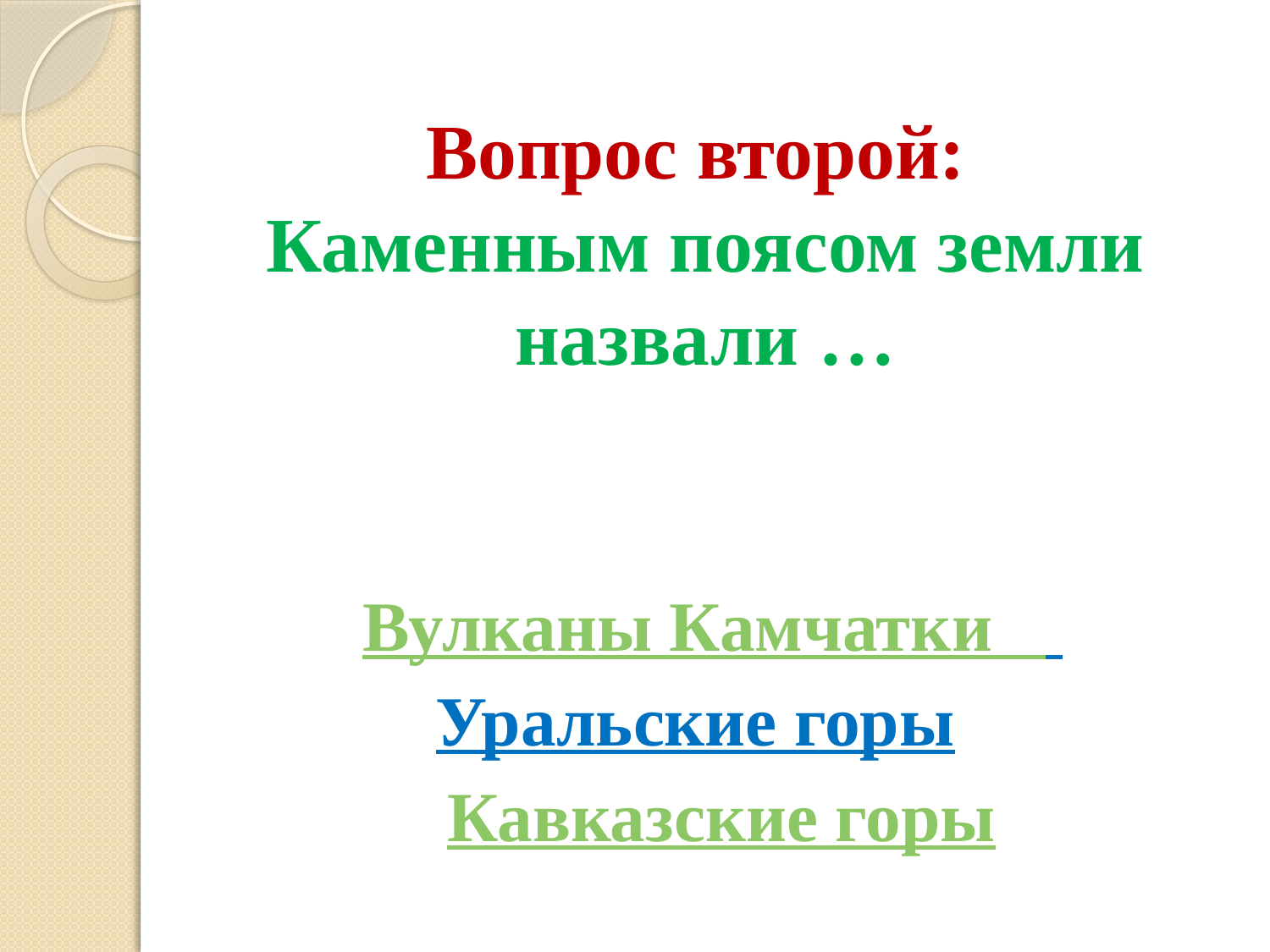

# Вопрос второй: Каменным поясом земли назвали …

Вулканы Камчатки
 Уральские горы
Кавказские горы